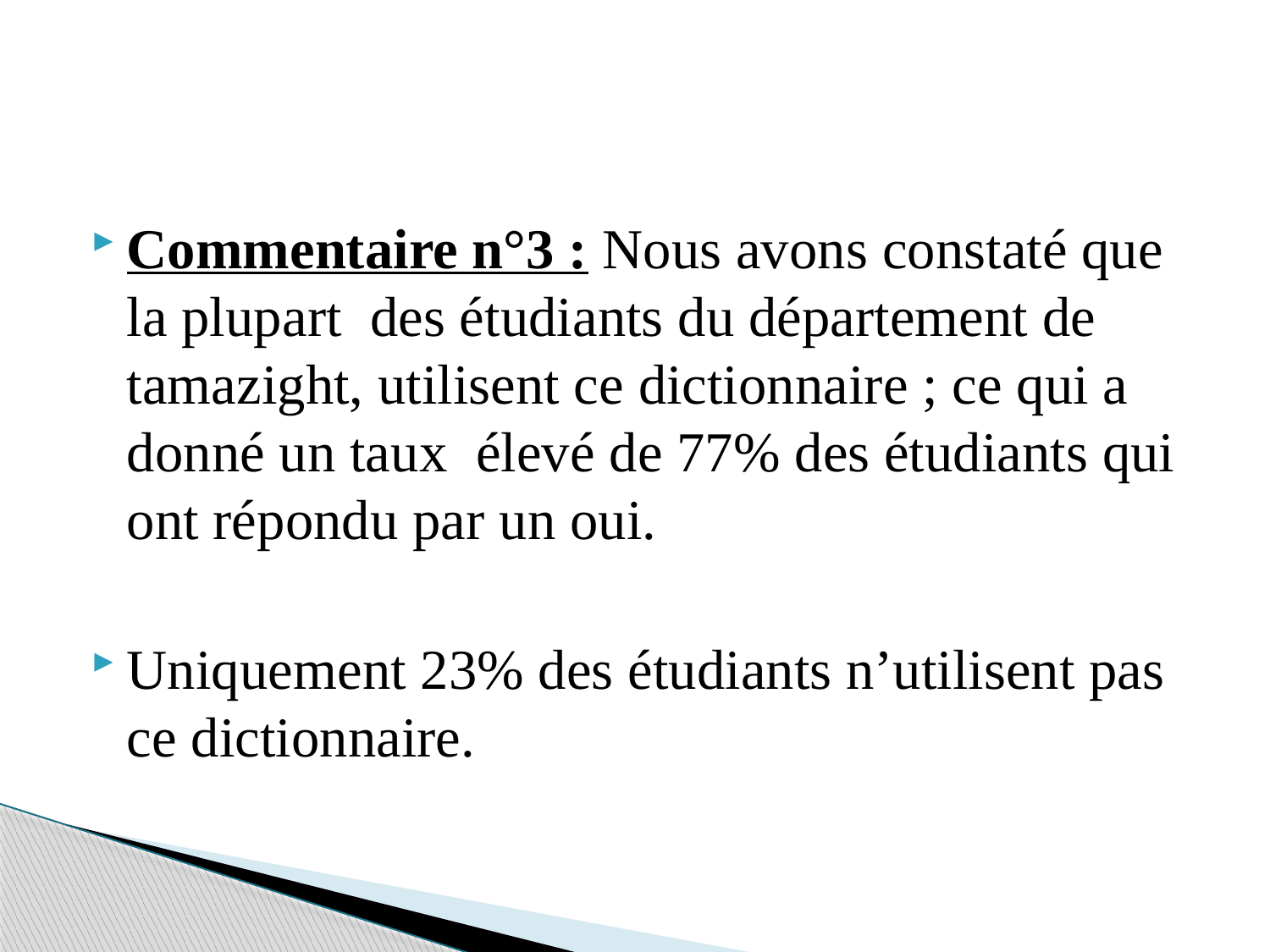

#
Commentaire n°3 : Nous avons constaté que  la plupart  des étudiants du département de tamazight, utilisent ce dictionnaire ; ce qui a donné un taux  élevé de 77% des étudiants qui ont répondu par un oui.

Uniquement 23% des étudiants n’utilisent pas ce dictionnaire.